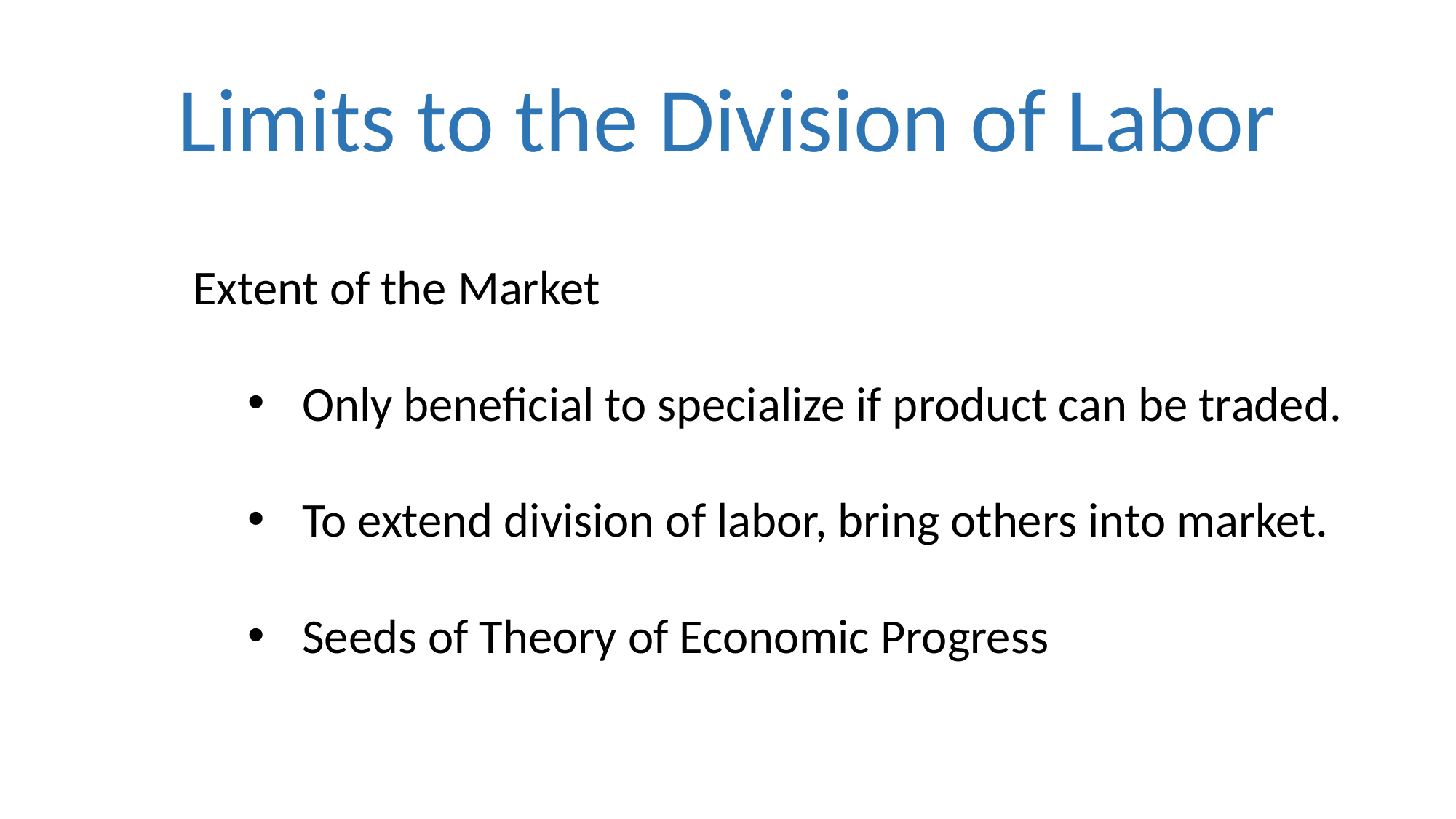

# Limits to the Division of Labor
Extent of the Market

Only beneficial to specialize if product can be traded.

To extend division of labor, bring others into market.

Seeds of Theory of Economic Progress